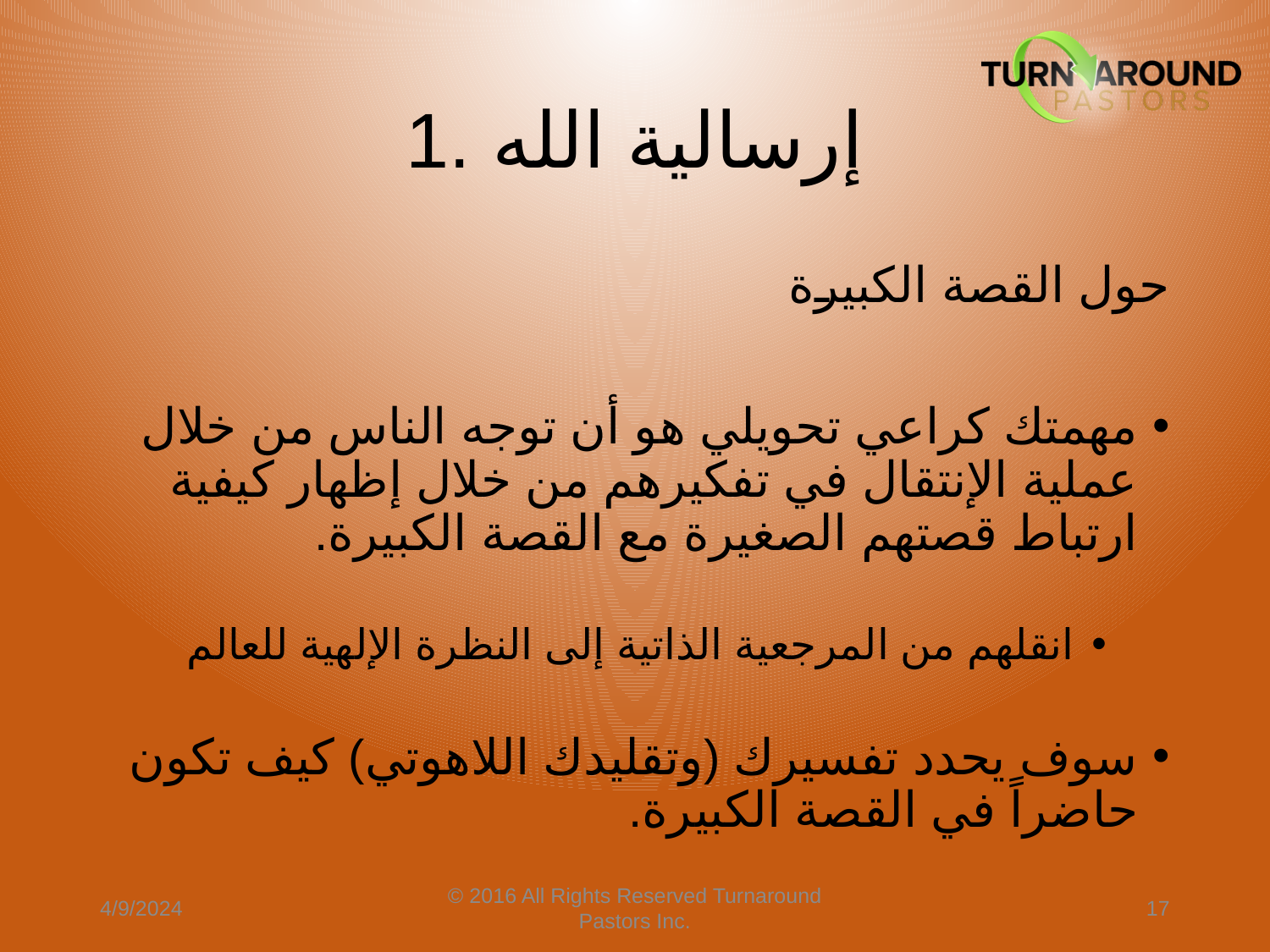

# 1. إرسالية الله
حول القصة الكبيرة

مهمتك كراعي تحويلي هو أن توجه الناس من خلال عملية الإنتقال في تفكيرهم من خلال إظهار كيفية ارتباط قصتهم الصغيرة مع القصة الكبيرة.
انقلهم من المرجعية الذاتية إلى النظرة الإلهية للعالم
سوف يحدد تفسيرك (وتقليدك اللاهوتي) كيف تكون حاضراً في القصة الكبيرة.
4/9/2024
© 2016 All Rights Reserved Turnaround Pastors Inc.
17